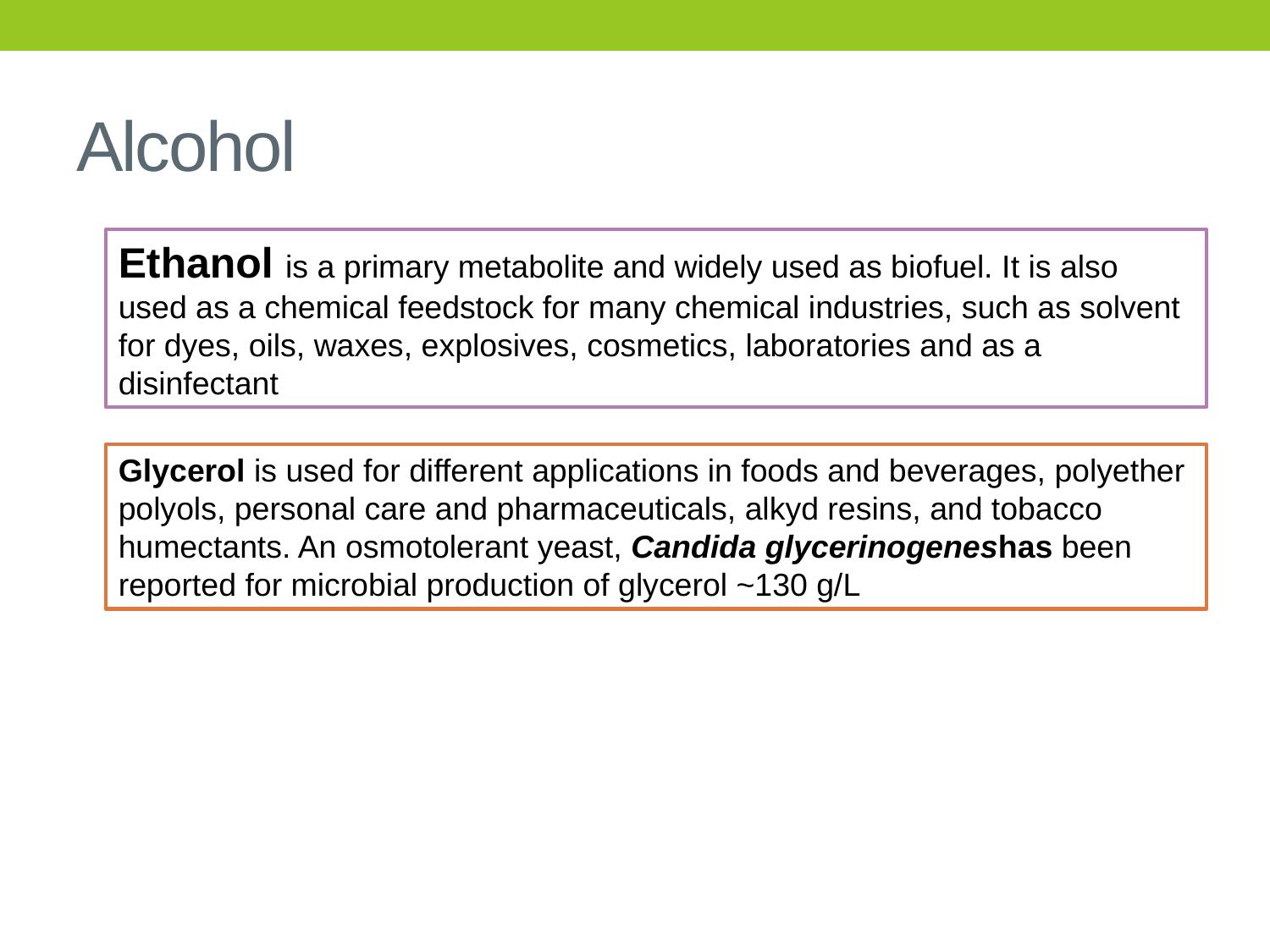

# Alcohol

Ethanol is a primary metabolite and widely used as biofuel. It is also used as a chemical feedstock for many chemical industries, such as solvent for dyes, oils, waxes, explosives, cosmetics, laboratories and as a disinfectant
Glycerol is used for different applications in foods and beverages, polyether polyols, personal care and pharmaceuticals, alkyd resins, and tobacco humectants. An osmotolerant yeast, Candida glycerinogeneshas been reported for microbial production of glycerol ~130 g/L